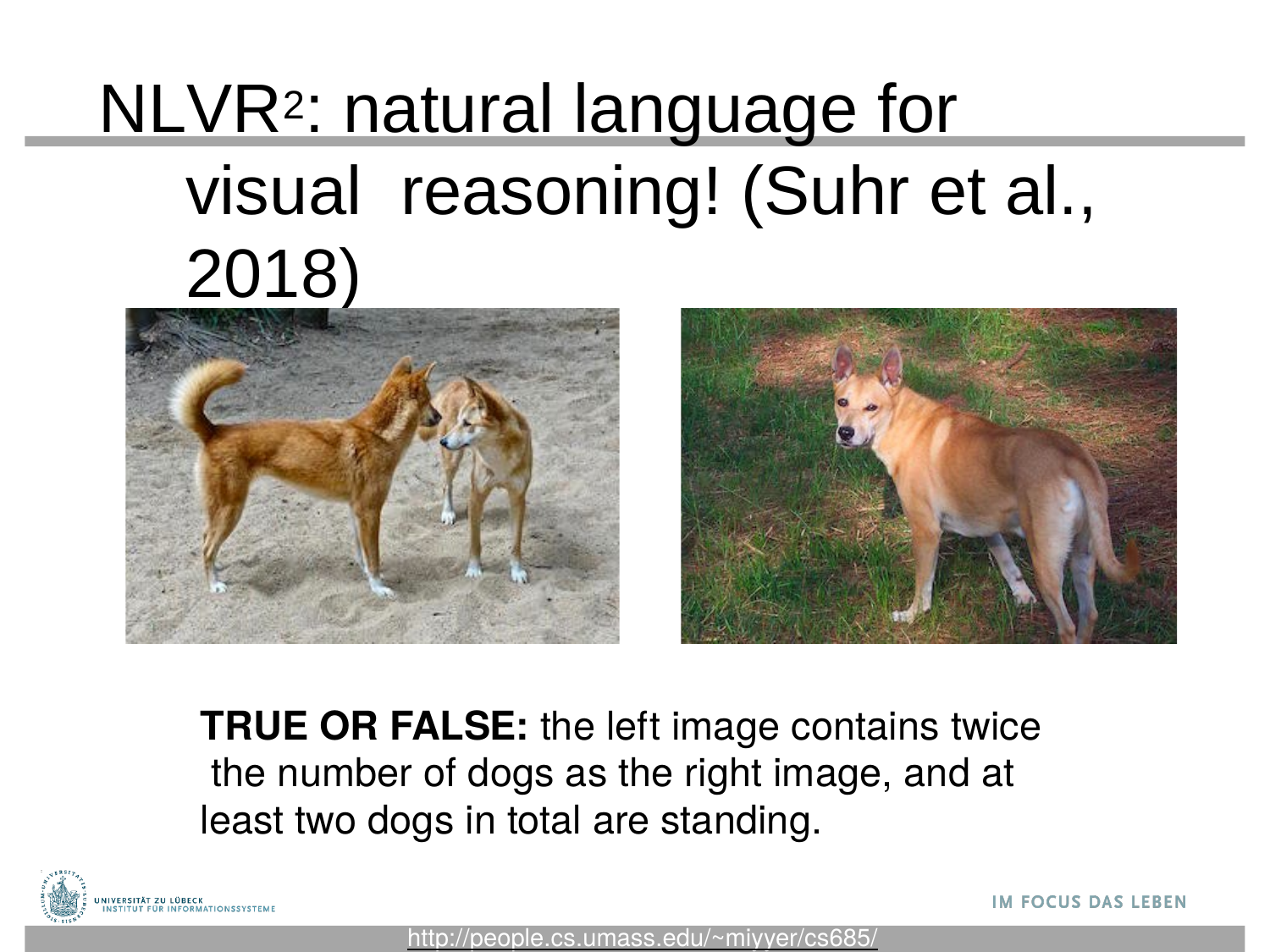

# NLVR2: natural language for	visual  reasoning! (Suhr et al., 2018)

TRUE OR FALSE: the left image contains twice  the number of dogs as the right image, and at  least two dogs in total are standing.
http://people.cs.umass.edu/~miyyer/cs685/